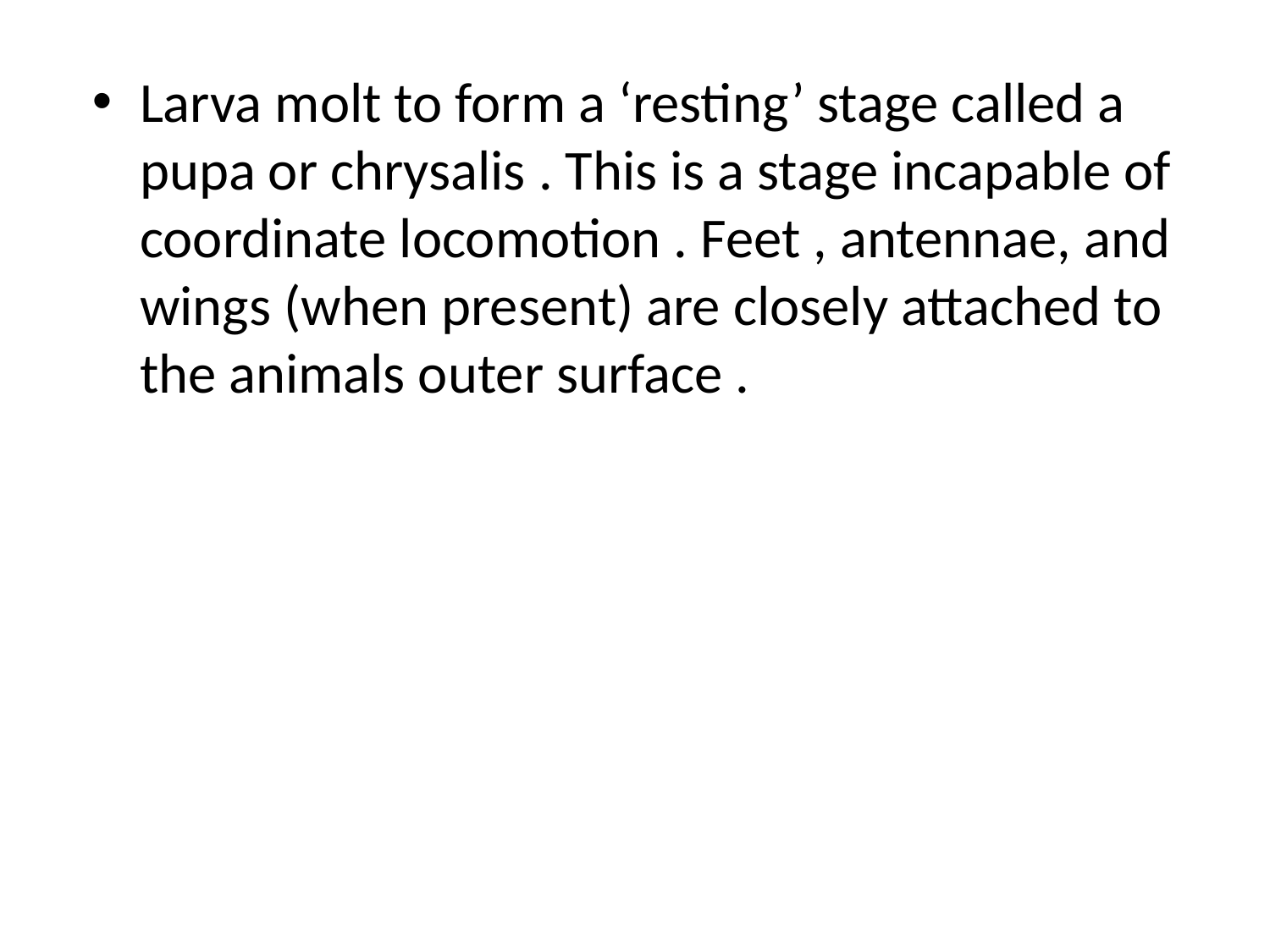

Larva molt to form a ‘resting’ stage called a pupa or chrysalis . This is a stage incapable of coordinate locomotion . Feet , antennae, and wings (when present) are closely attached to the animals outer surface .